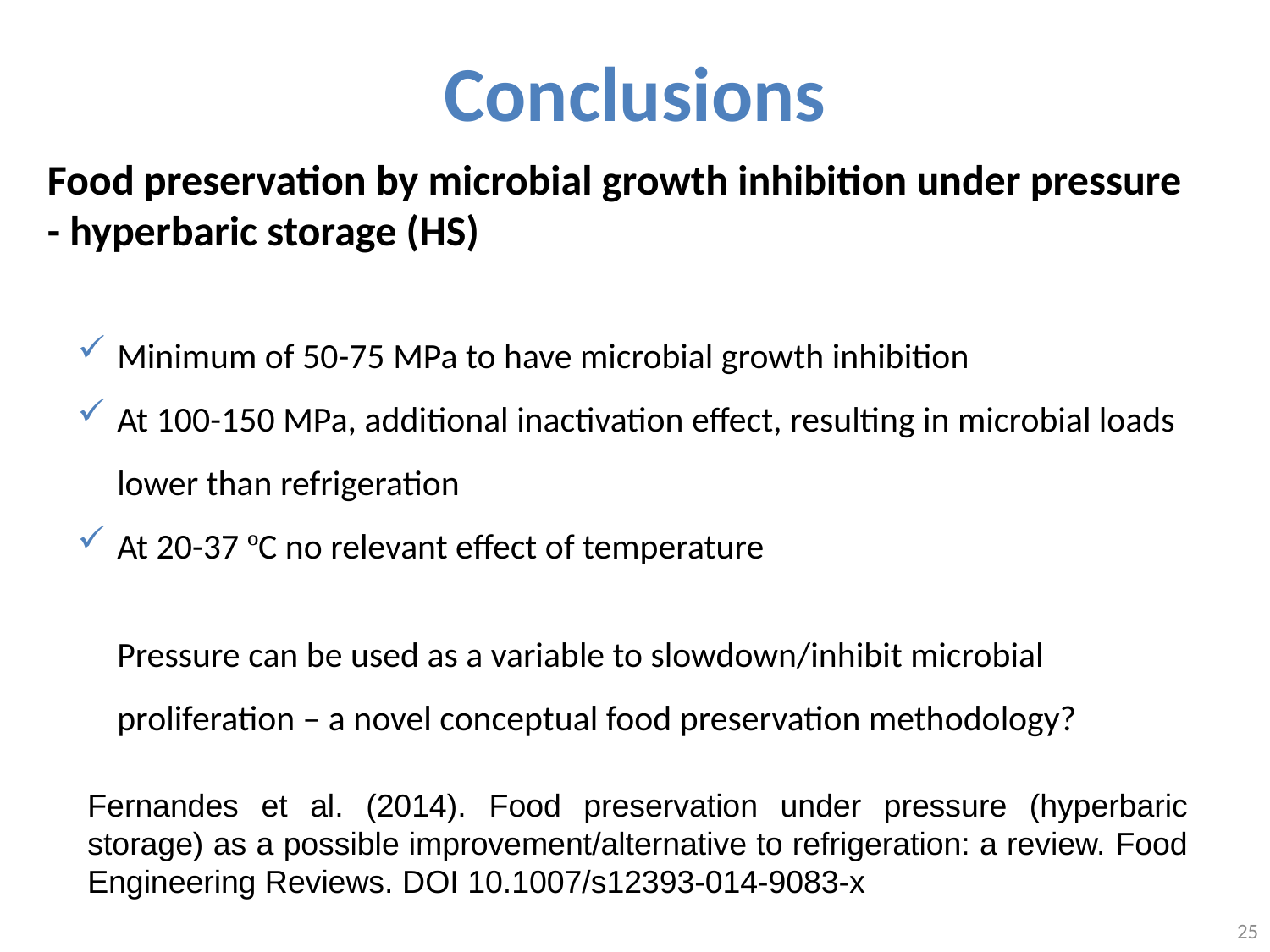

Conclusions
Food preservation by microbial growth inhibition under pressure - hyperbaric storage (HS)
Minimum of 50-75 MPa to have microbial growth inhibition
At 100-150 MPa, additional inactivation effect, resulting in microbial loads lower than refrigeration
At 20-37 ºC no relevant effect of temperature

	Pressure can be used as a variable to slowdown/inhibit microbial proliferation – a novel conceptual food preservation methodology?
Fernandes et al. (2014). Food preservation under pressure (hyperbaric storage) as a possible improvement/alternative to refrigeration: a review. Food Engineering Reviews. DOI 10.1007/s12393-014-9083-x
25